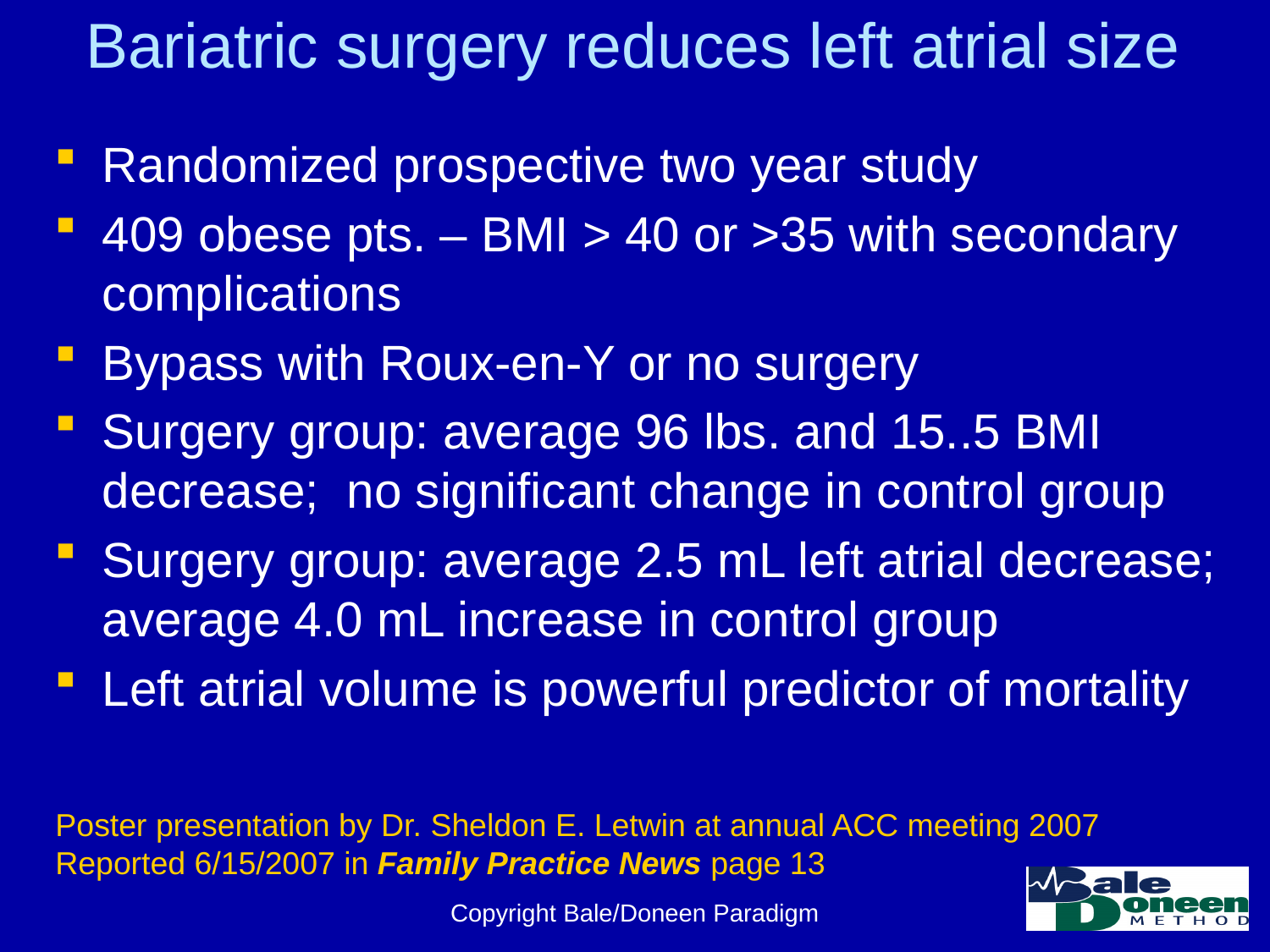

# Bariatric surgery reduces left atrial size
Randomized prospective two year study
409 obese pts. – BMI > 40 or >35 with secondary complications
Bypass with Roux-en-Y or no surgery
Surgery group: average 96 lbs. and 15..5 BMI decrease;  no significant change in control group
Surgery group: average 2.5 mL left atrial decrease; average 4.0 mL increase in control group
Left atrial volume is powerful predictor of mortality
Poster presentation by Dr. Sheldon E. Letwin at annual ACC meeting 2007
Reported 6/15/2007 in Family Practice News page 13
Copyright Bale/Doneen Paradigm